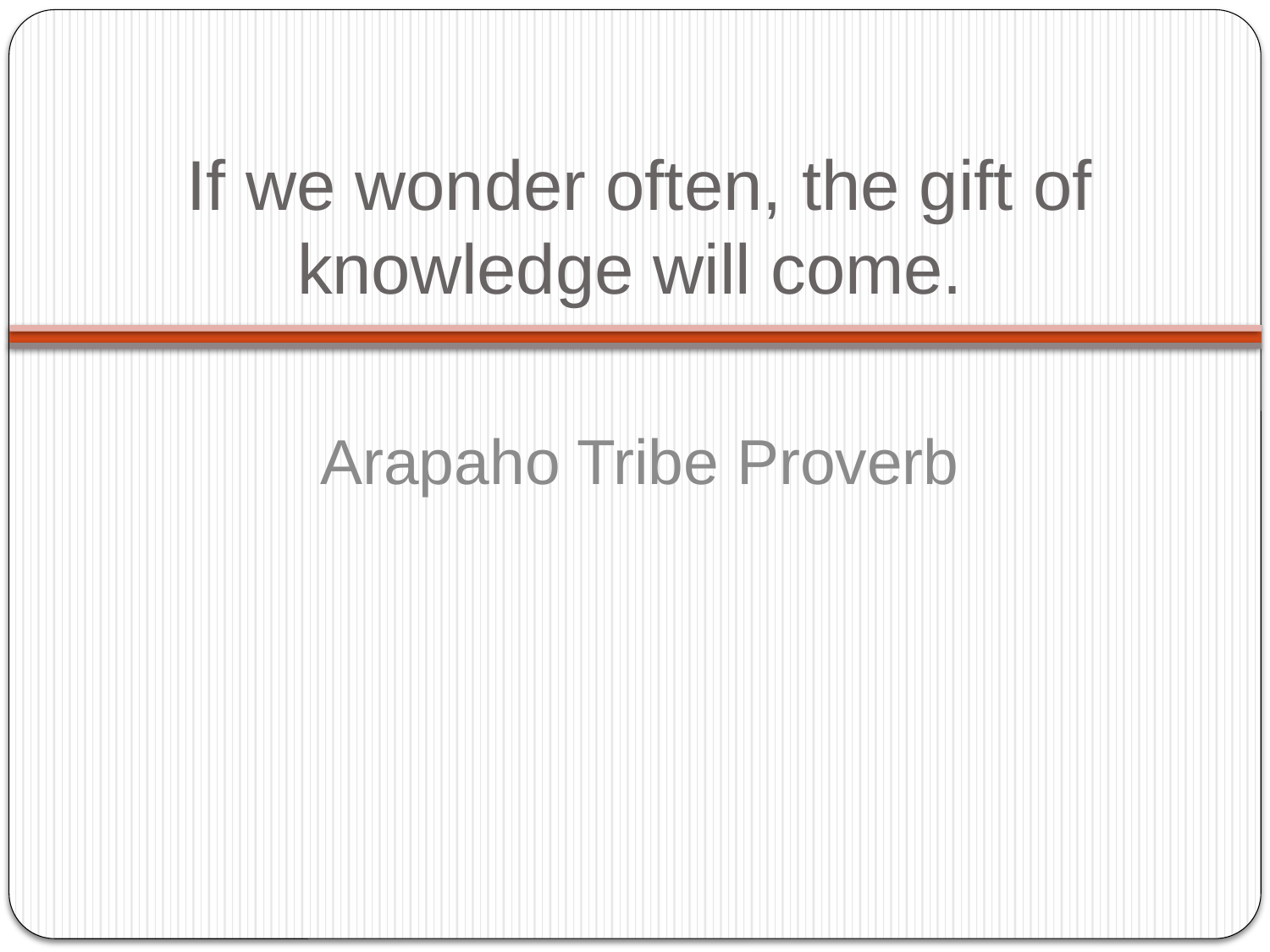

# If we wonder often, the gift of knowledge will come.

Arapaho Tribe Proverb